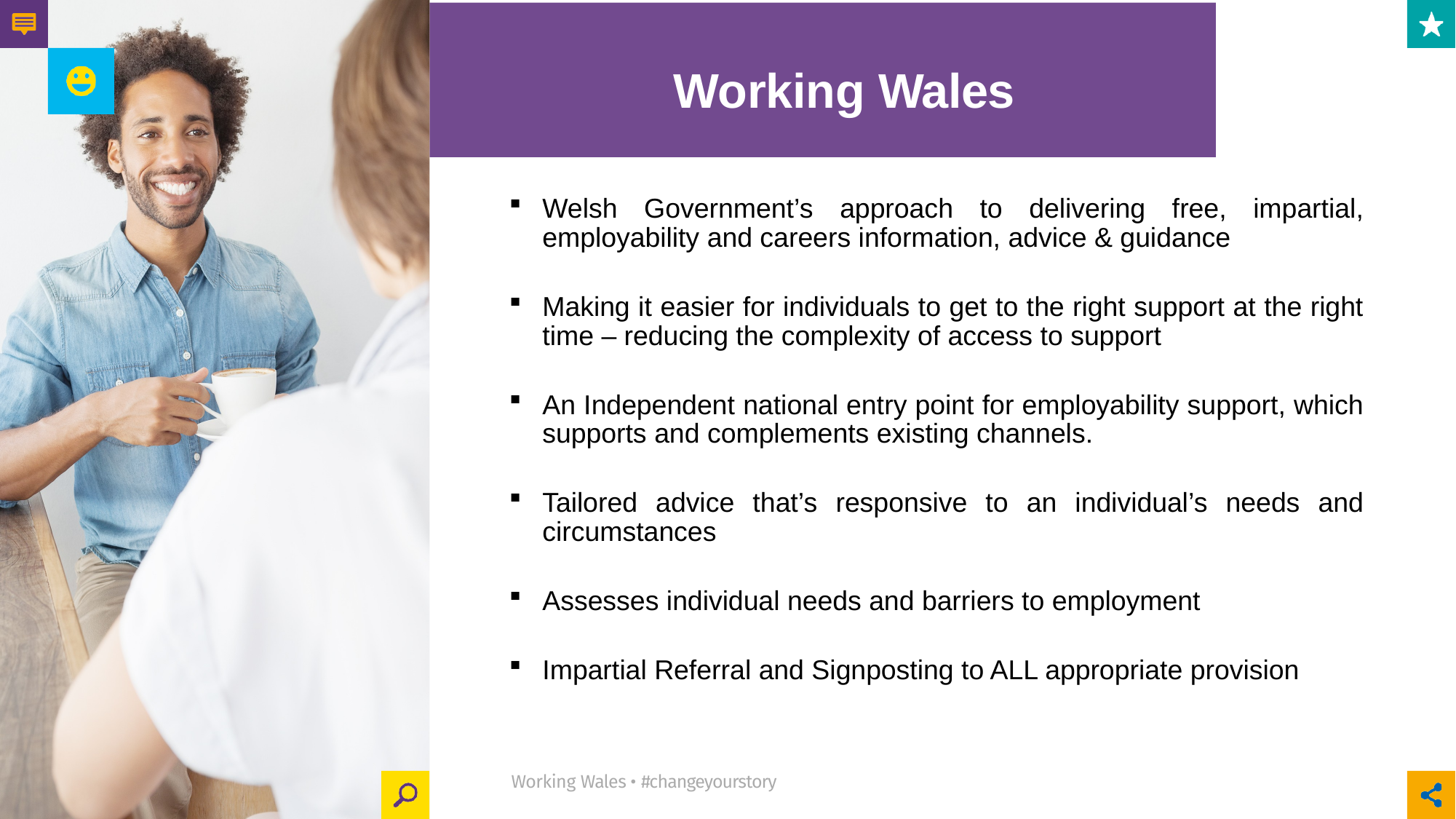

# Working Wales

Welsh Government’s approach to delivering free, impartial, employability and careers information, advice & guidance

Making it easier for individuals to get to the right support at the right time – reducing the complexity of access to support

An Independent national entry point for employability support, which supports and complements existing channels.

Tailored advice that’s responsive to an individual’s needs and circumstances

Assesses individual needs and barriers to employment

Impartial Referral and Signposting to ALL appropriate provision

Working Wales • #changeyourstory